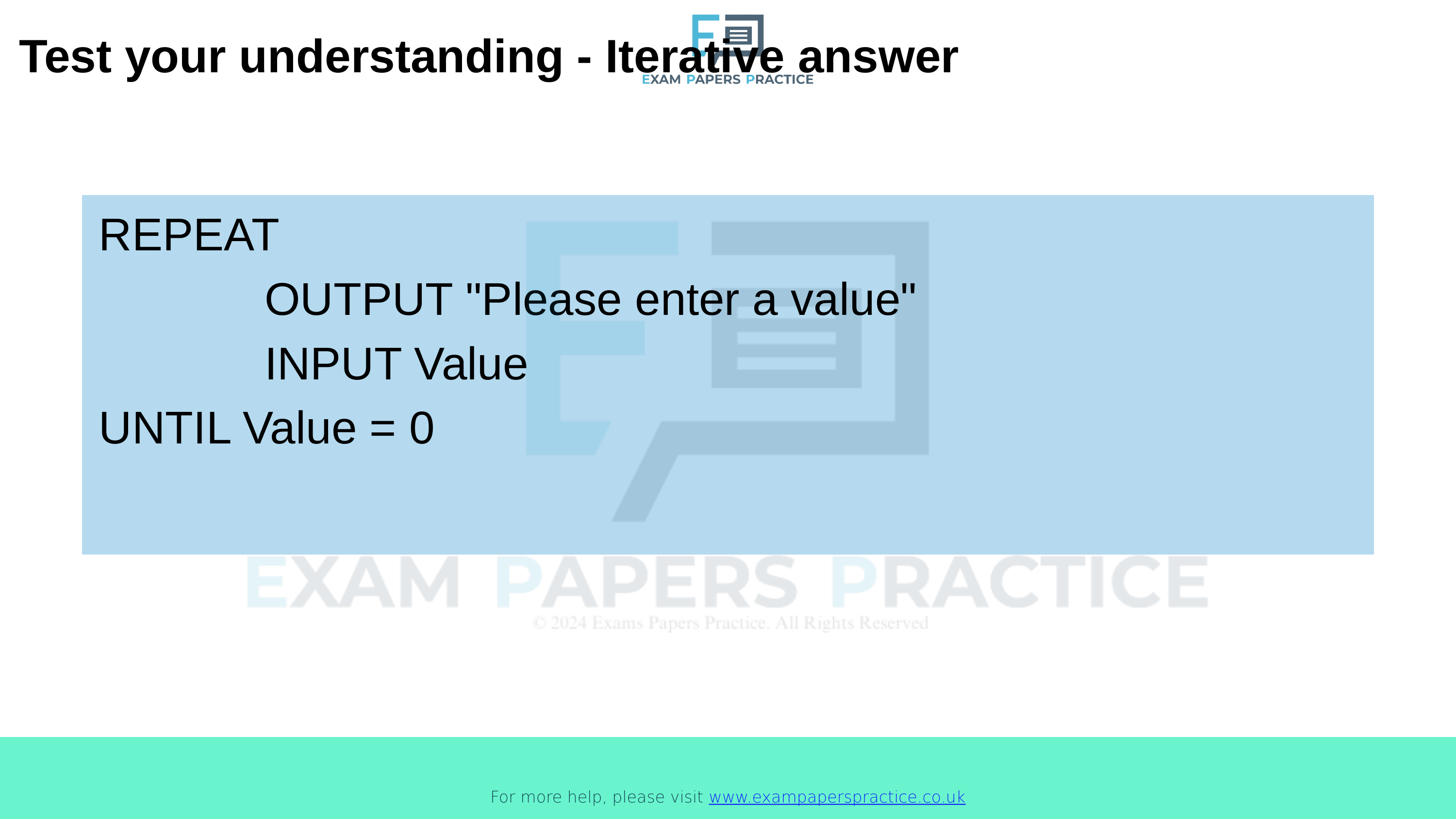

For more help, please visit www.exampaperspractice.co.uk
Test your understanding - Iterative answer

REPEAT
             OUTPUT "Please enter a value"
             INPUT Value
UNTIL Value = 0